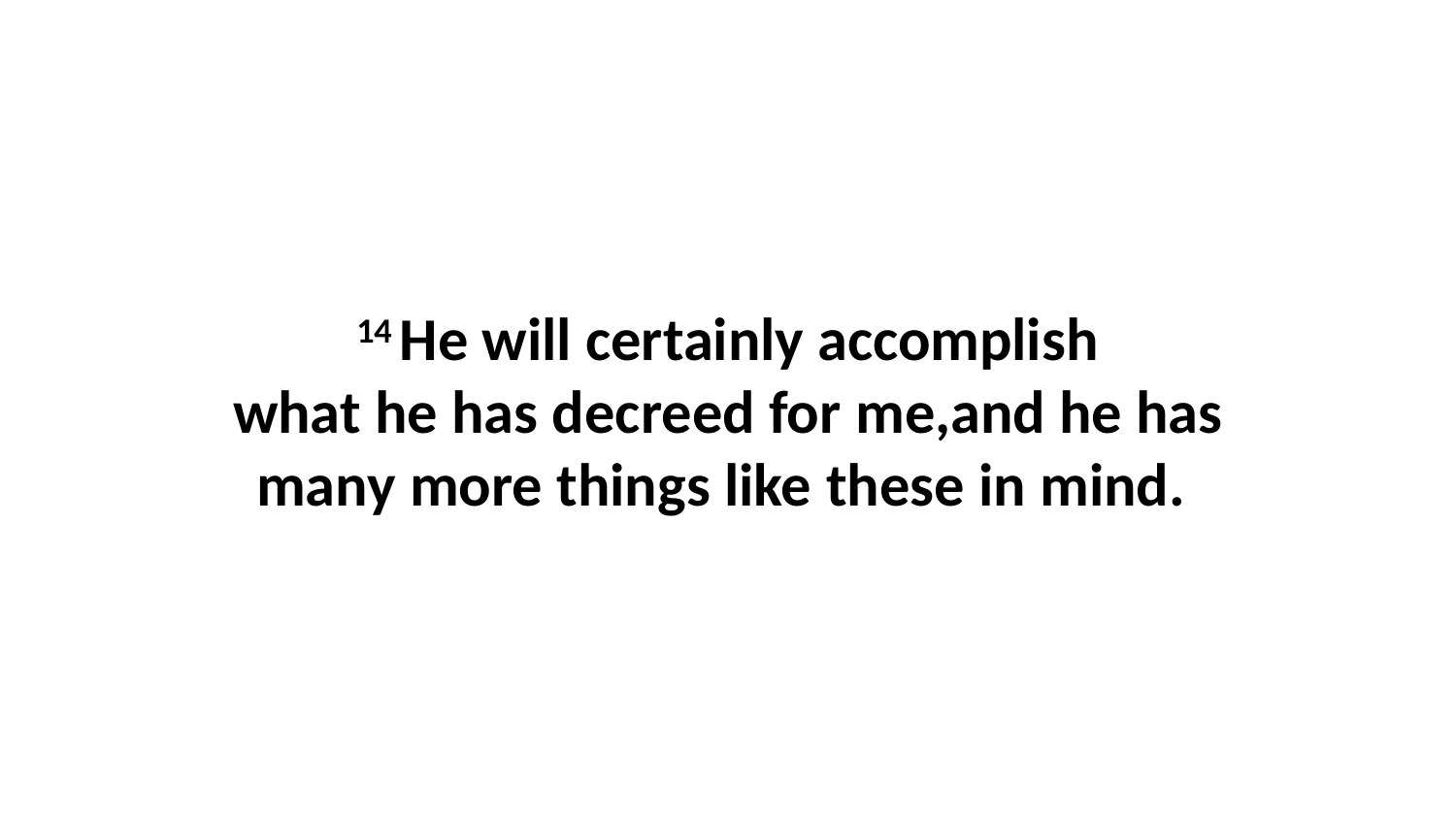

14 He will certainly accomplish what he has decreed for me,and he has many more things like these in mind.